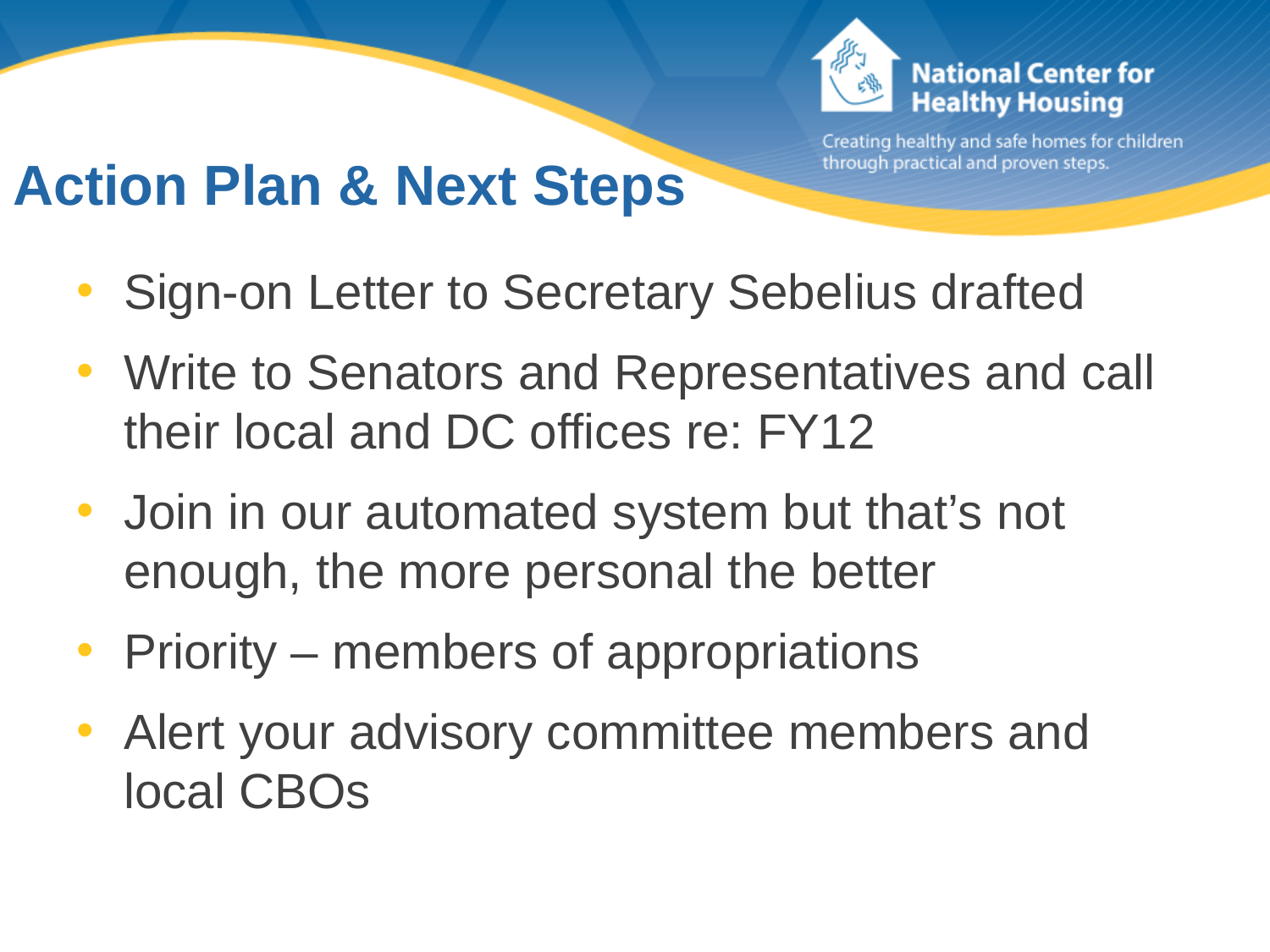

# Action Plan & Next Steps
Sign-on Letter to Secretary Sebelius drafted
Write to Senators and Representatives and call their local and DC offices re: FY12
Join in our automated system but that’s not enough, the more personal the better
Priority – members of appropriations
Alert your advisory committee members and local CBOs